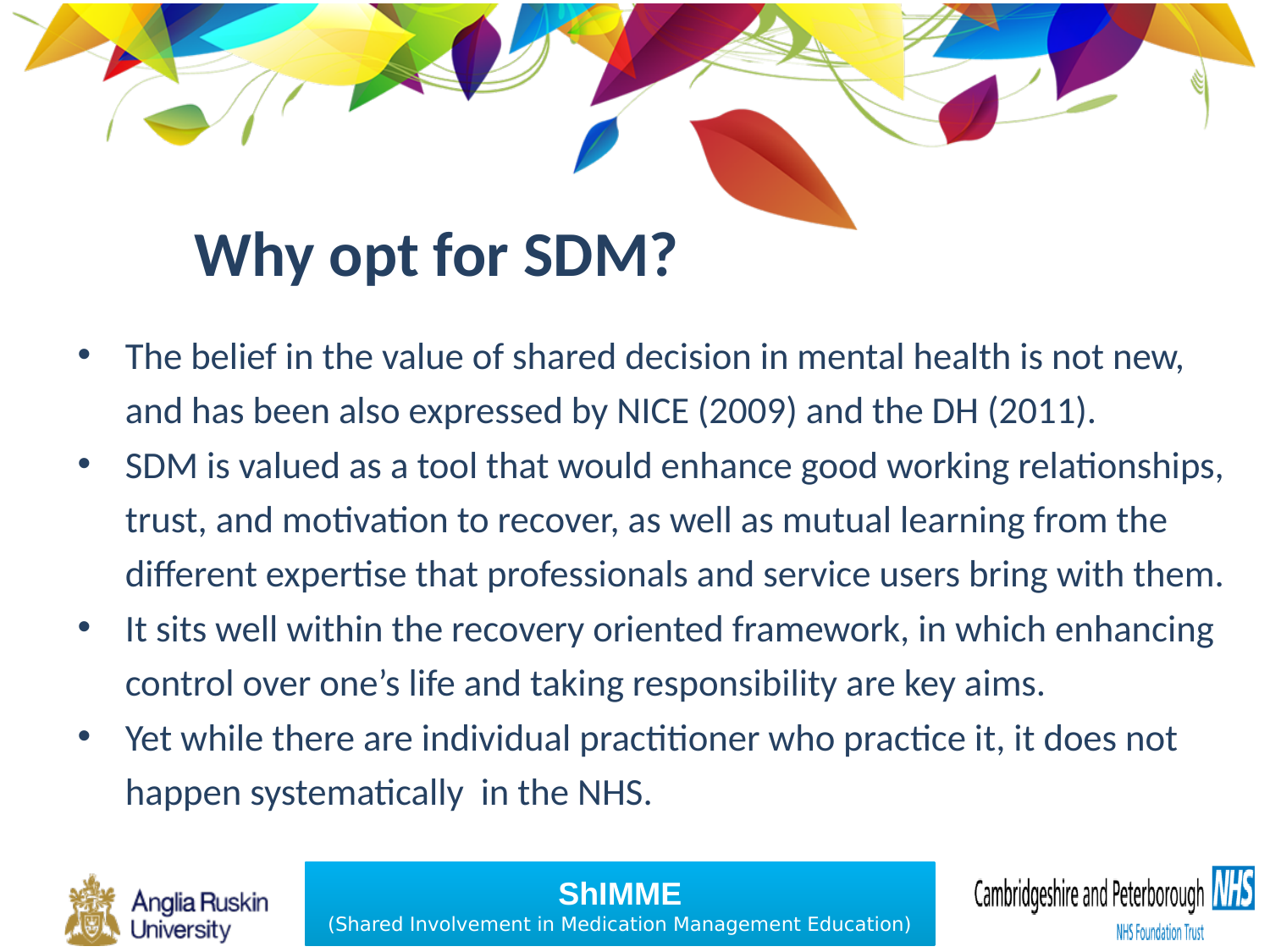

# Why opt for SDM?
The belief in the value of shared decision in mental health is not new, and has been also expressed by NICE (2009) and the DH (2011).
SDM is valued as a tool that would enhance good working relationships, trust, and motivation to recover, as well as mutual learning from the different expertise that professionals and service users bring with them.
It sits well within the recovery oriented framework, in which enhancing control over one’s life and taking responsibility are key aims.
Yet while there are individual practitioner who practice it, it does not happen systematically  in the NHS.